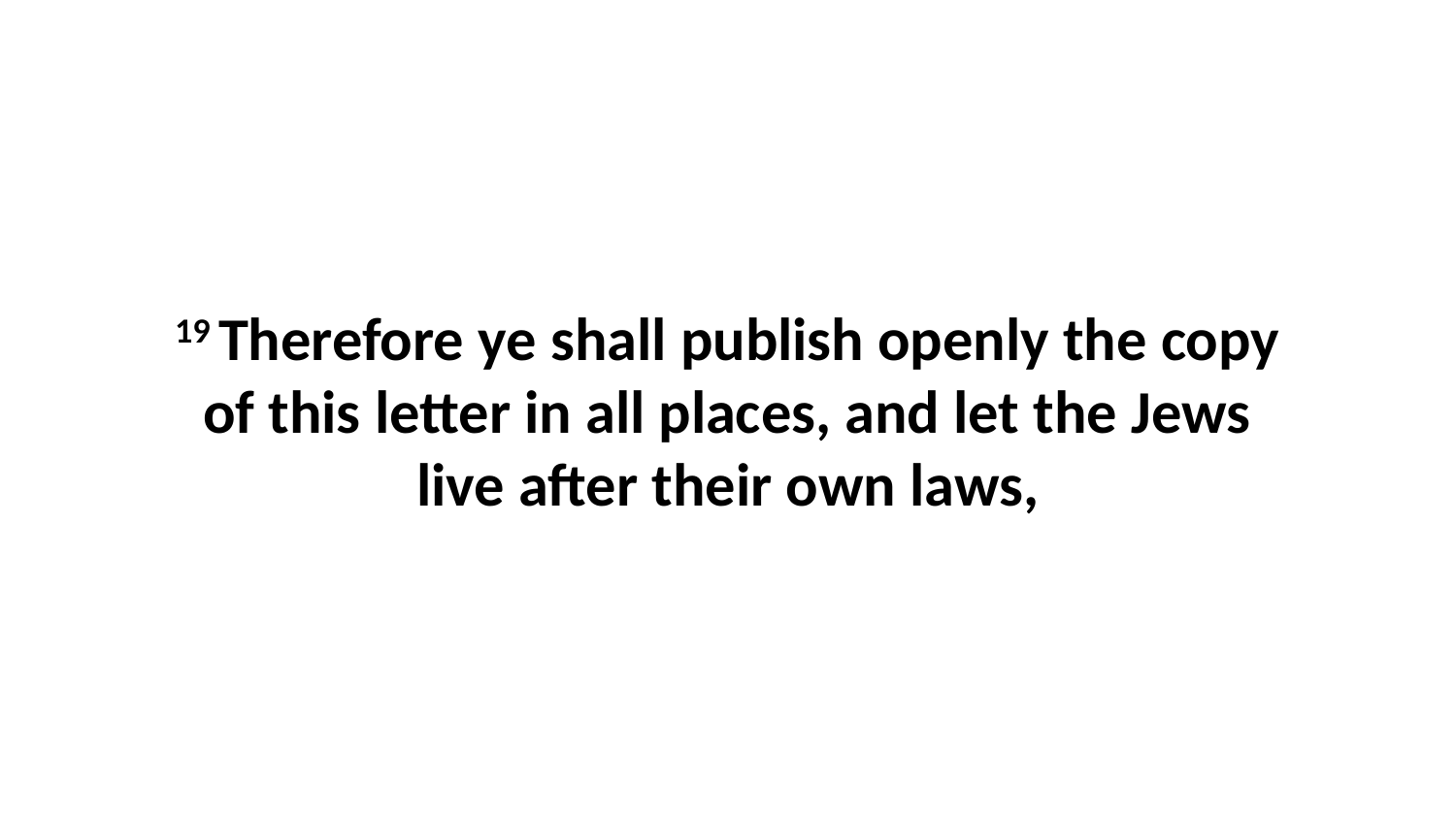

19 Therefore ye shall publish openly the copy of this letter in all places, and let the Jews live after their own laws,